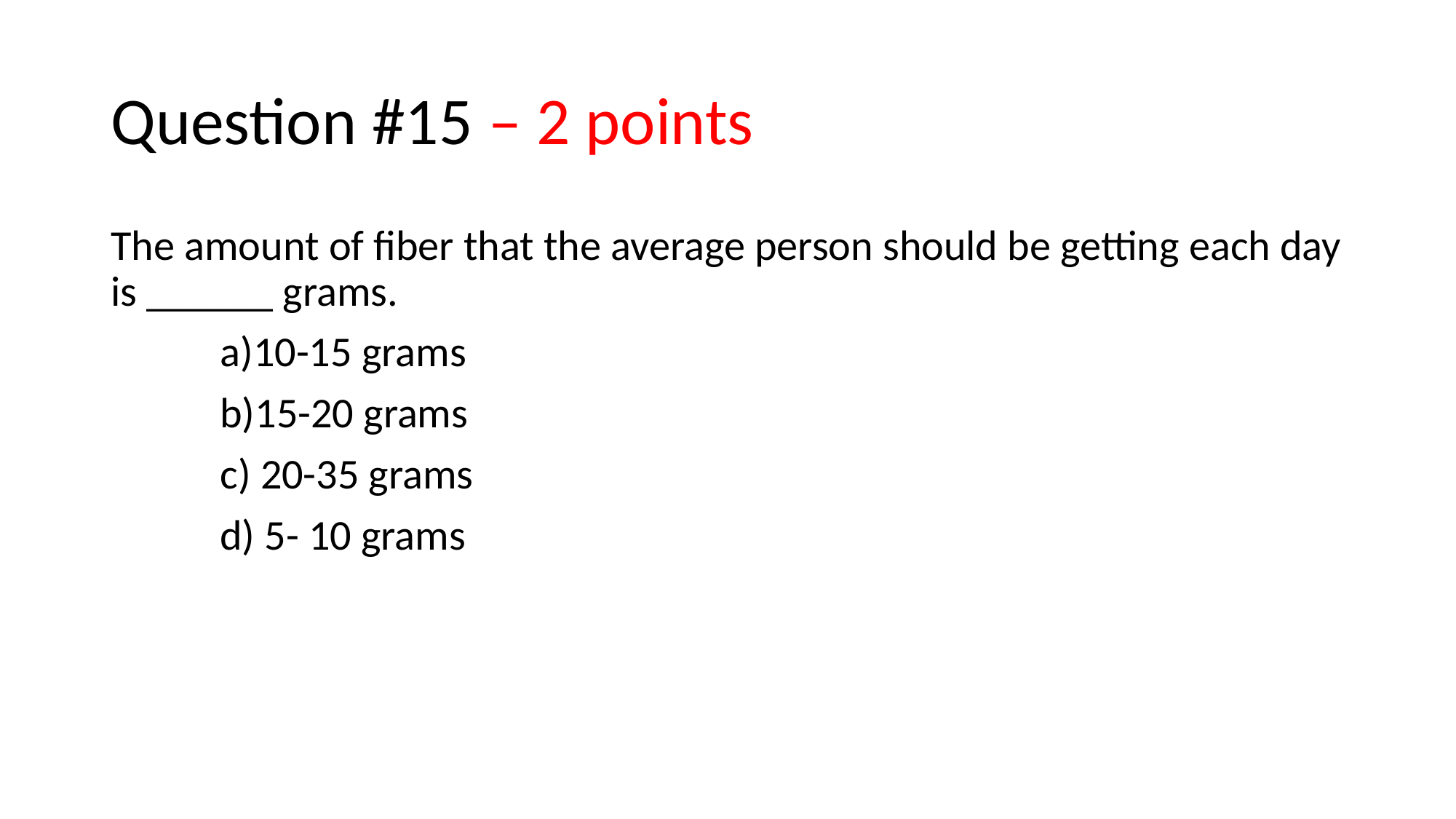

# Question #15 – 2 points
The amount of fiber that the average person should be getting each day is ______ grams.
	a)10-15 grams
	b)15-20 grams
	c) 20-35 grams
	d) 5- 10 grams